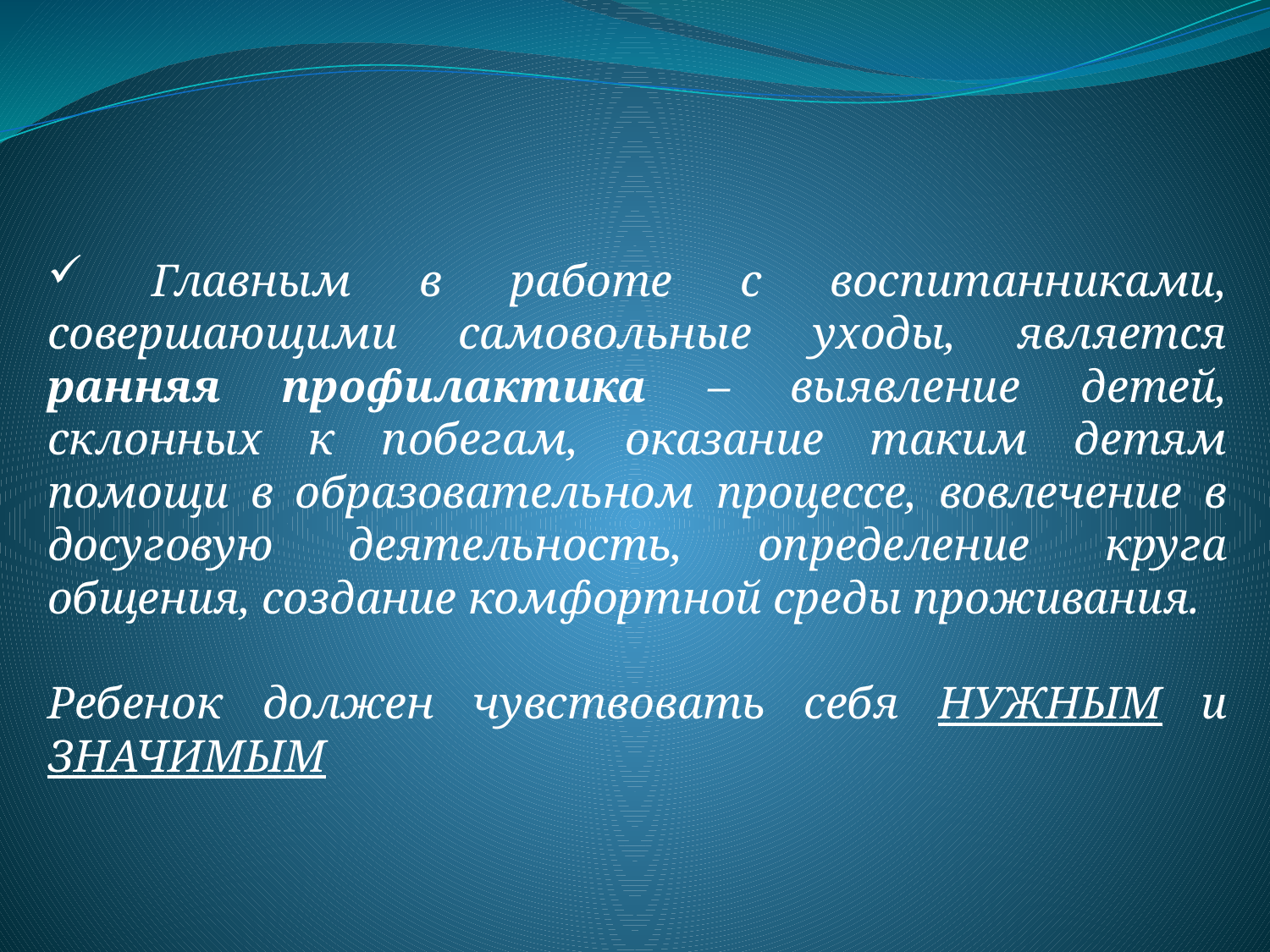

Главным в работе с воспитанниками, совершающими самовольные уходы, является ранняя профилактика – выявление детей, склонных к побегам, оказание таким детям помощи в образовательном процессе, вовлечение в досуговую деятельность, определение круга общения, создание комфортной среды проживания.

Ребенок должен чувствовать себя НУЖНЫМ и ЗНАЧИМЫМ